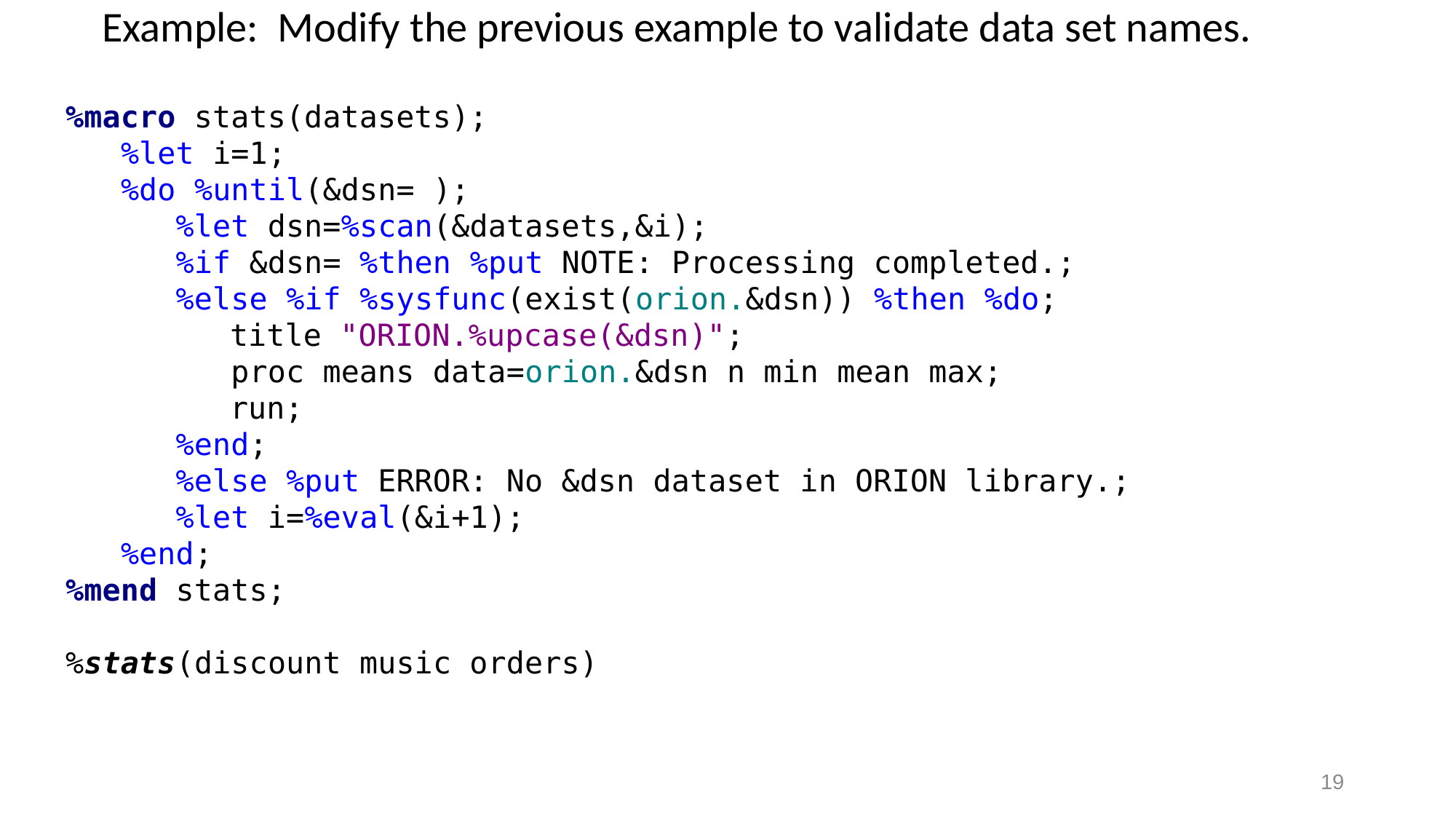

Example:  Modify the previous example to validate data set names.
%macro stats(datasets);
   %let i=1;
   %do %until(&dsn= );
      %let dsn=%scan(&datasets,&i);
      %if &dsn= %then %put NOTE: Processing completed.;
      %else %if %sysfunc(exist(orion.&dsn)) %then %do;
	   title "ORION.%upcase(&dsn)";
         proc means data=orion.&dsn n min mean max;
	   run;
      %end;
      %else %put ERROR: No &dsn dataset in ORION library.;
      %let i=%eval(&i+1);
   %end;
%mend stats;

%stats(discount music orders)

19